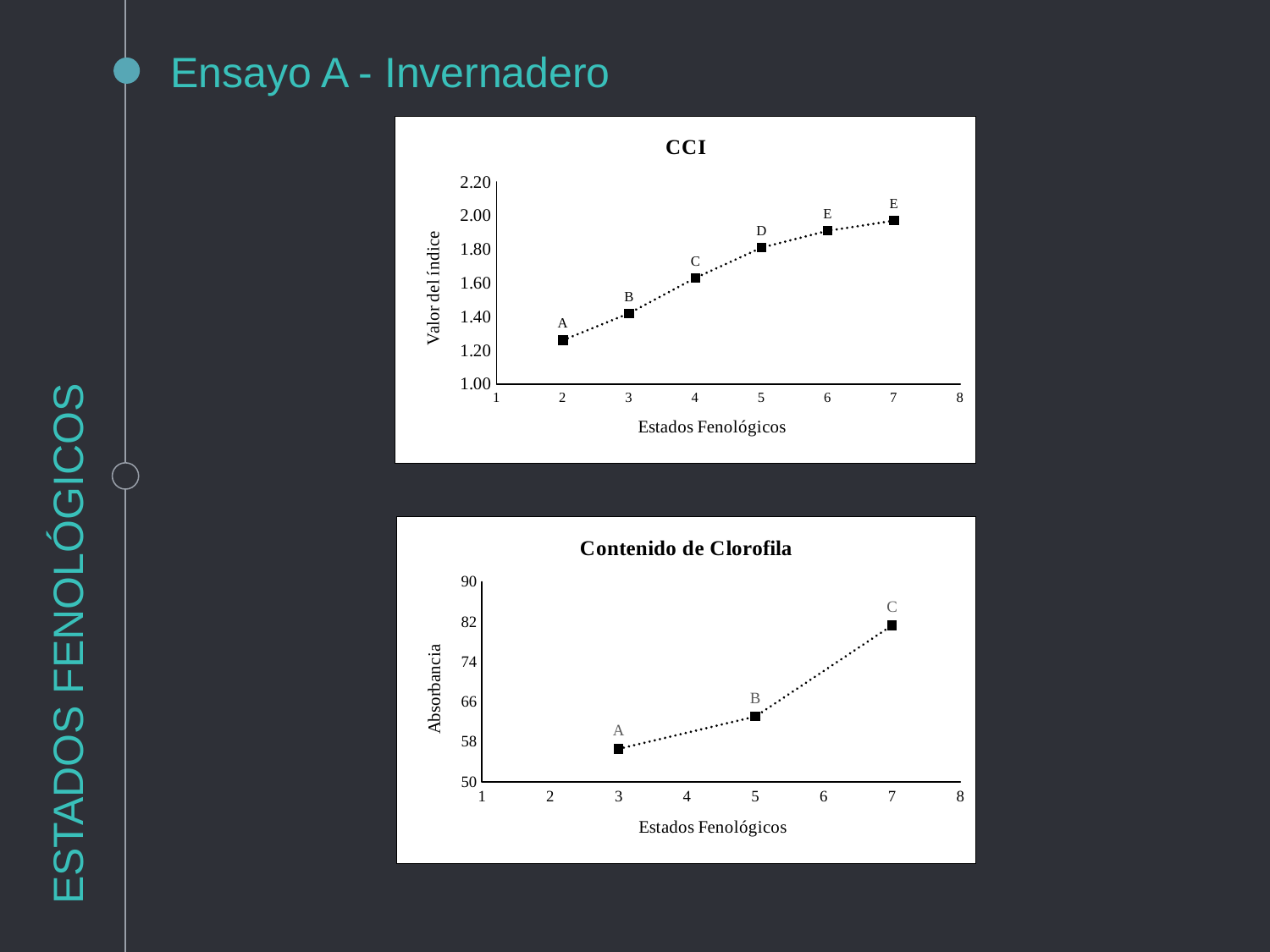

Ensayo A - Invernadero

ESTADOS FENOLÓGICOS

### Chart: CCI

| Category |  |
|---|---|

### Chart: Contenido de Clorofila

| Category |  |
|---|---|